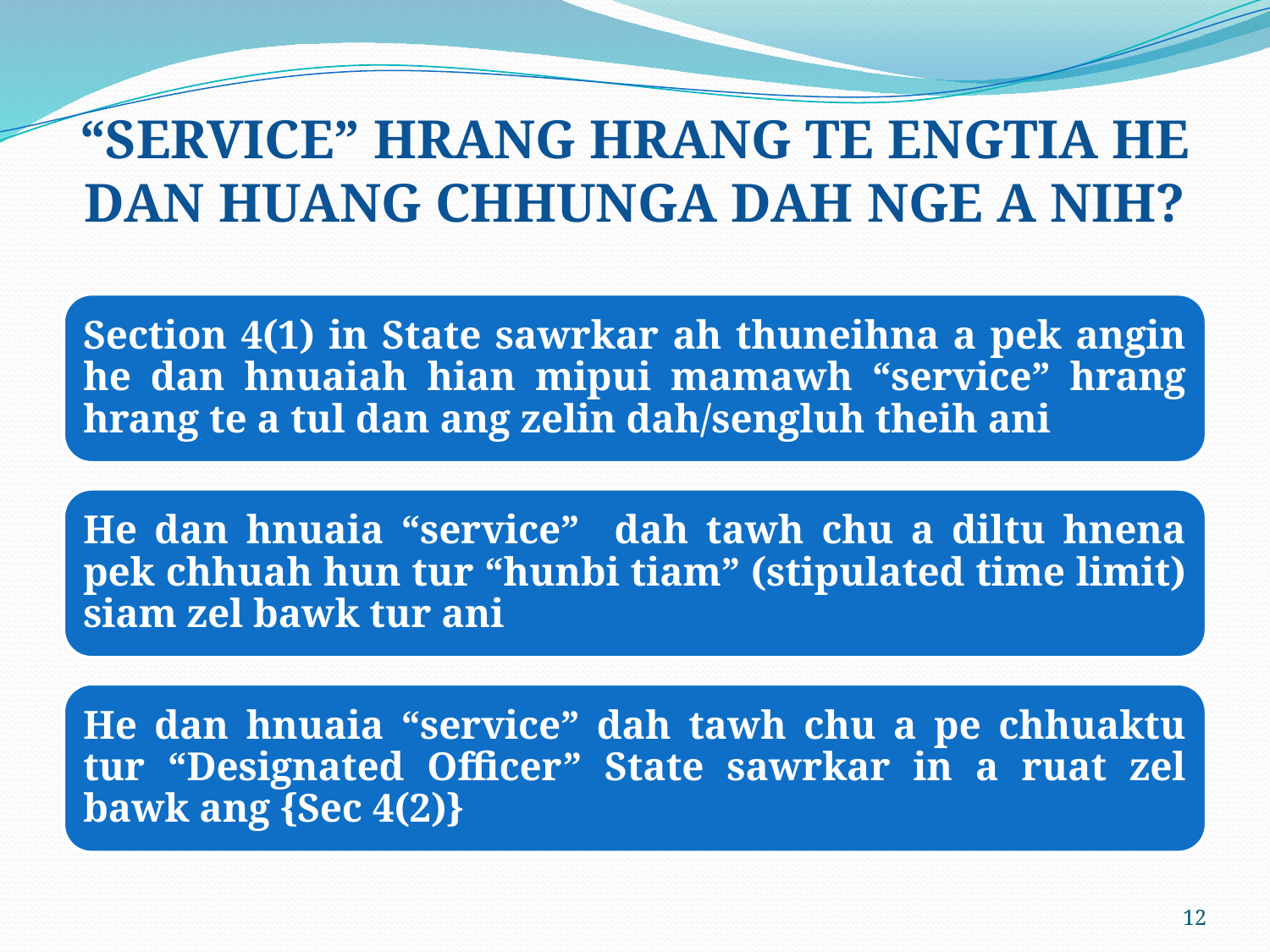

# “SERVICE” HRANG HRANG TE ENGTIA HE DAN HUANG CHHUNGA DAH NGE A NIH?
Section 4(1) in State sawrkar ah thuneihna a pek angin he dan hnuaiah hian mipui mamawh “service” hrang hrang te a tul dan ang zelin dah/sengluh theih ani
He dan hnuaia “service”  dah tawh chu a diltu hnena pek chhuah hun tur “hunbi tiam” (stipulated time limit) siam zel bawk tur ani
He dan hnuaia “service” dah tawh chu a pe chhuaktu tur “Designated Officer” State sawrkar in a ruat zel bawk ang {Sec 4(2)}
12